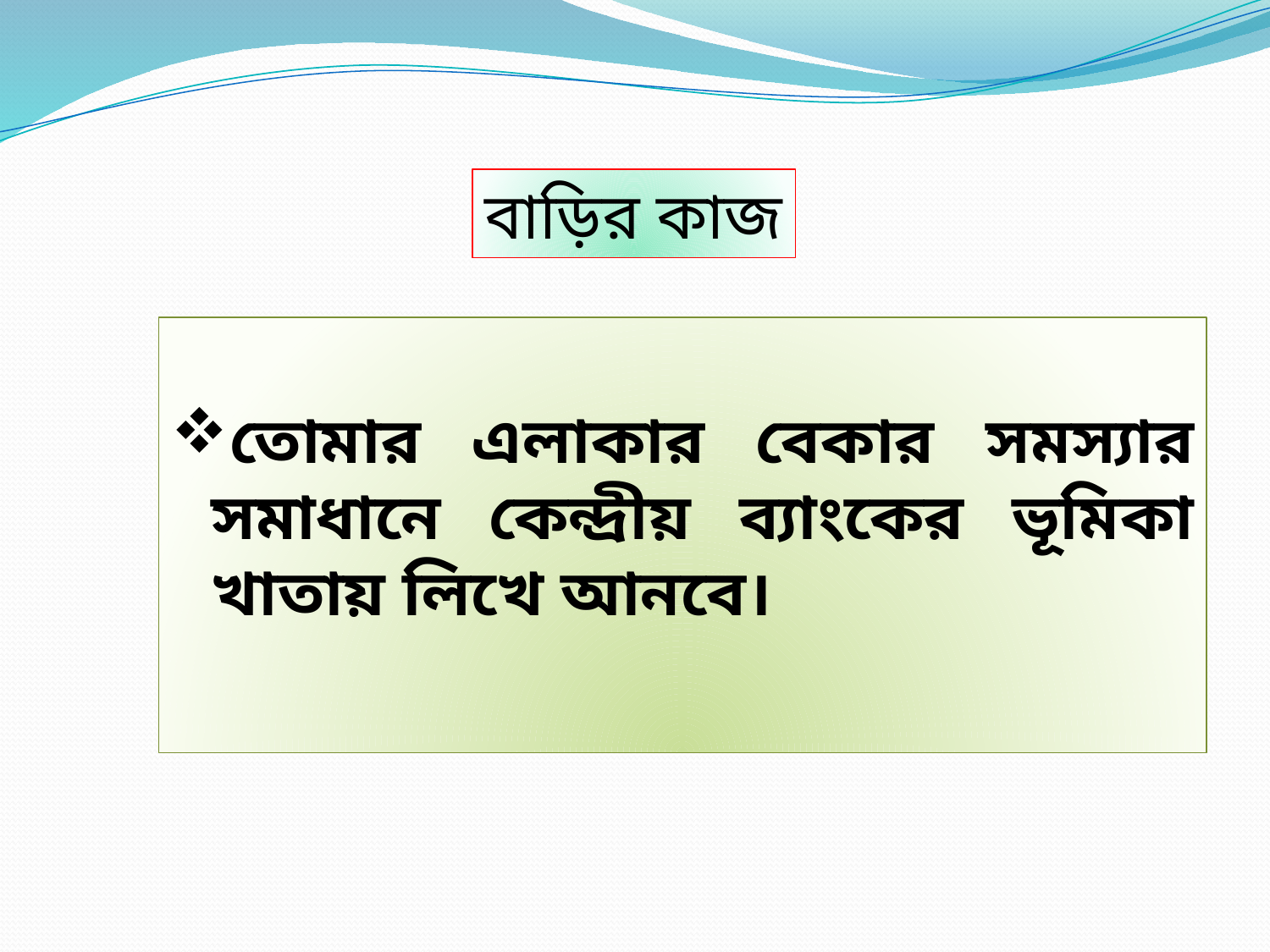

বাড়ির কাজ

তোমার এলাকার বেকার সমস্যার সমাধানে কেন্দ্রীয় ব্যাংকের ভূমিকা খাতায় লিখে আনবে।